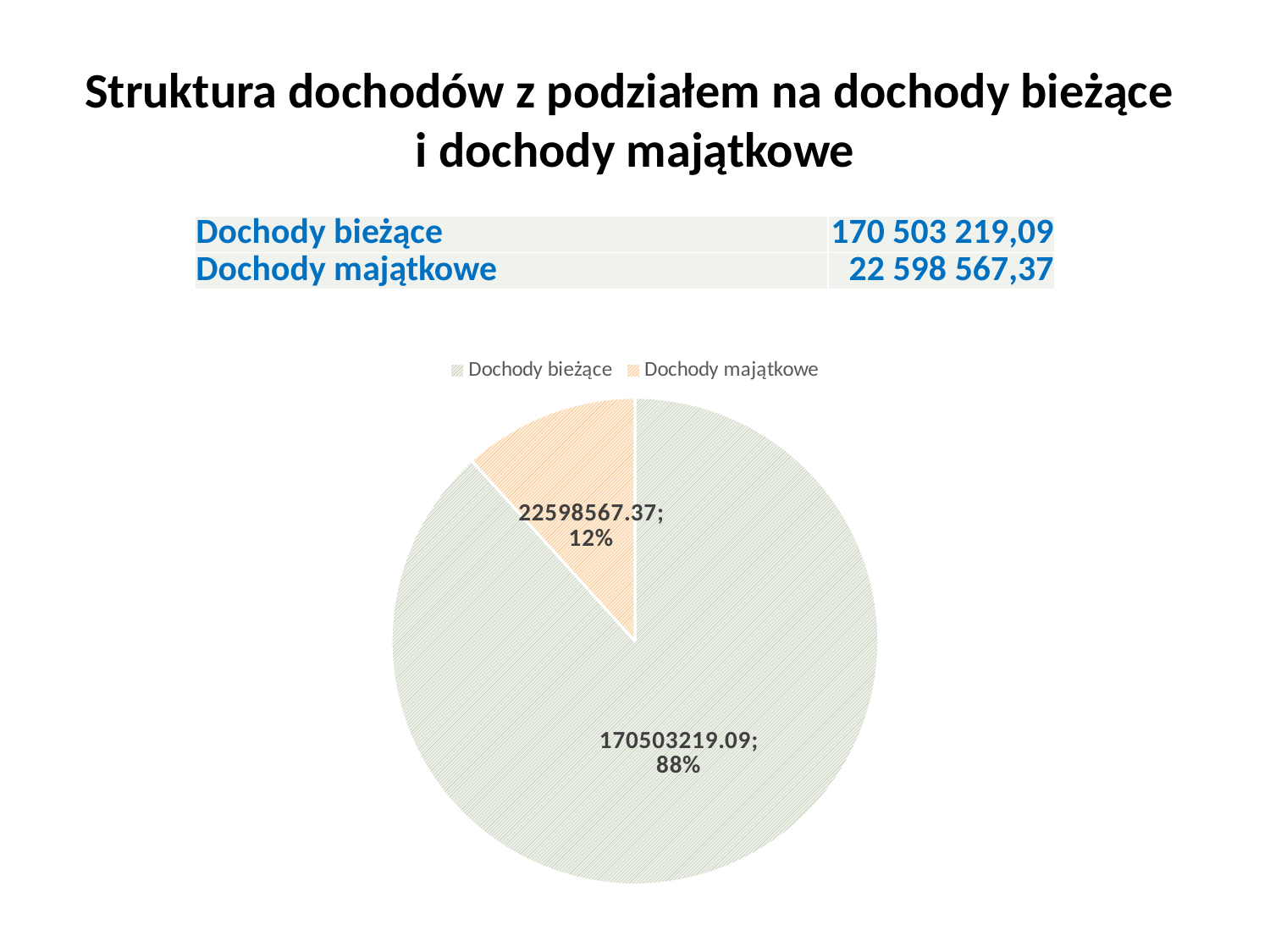

# Struktura dochodów z podziałem na dochody bieżące i dochody majątkowe
| Dochody bieżące | 170 503 219,09 |
| --- | --- |
| Dochody majątkowe | 22 598 567,37 |

### Chart

| Category |  |
|---|---|
| Dochody bieżące | 170503219.09 |
| Dochody majątkowe | 22598567.37 |